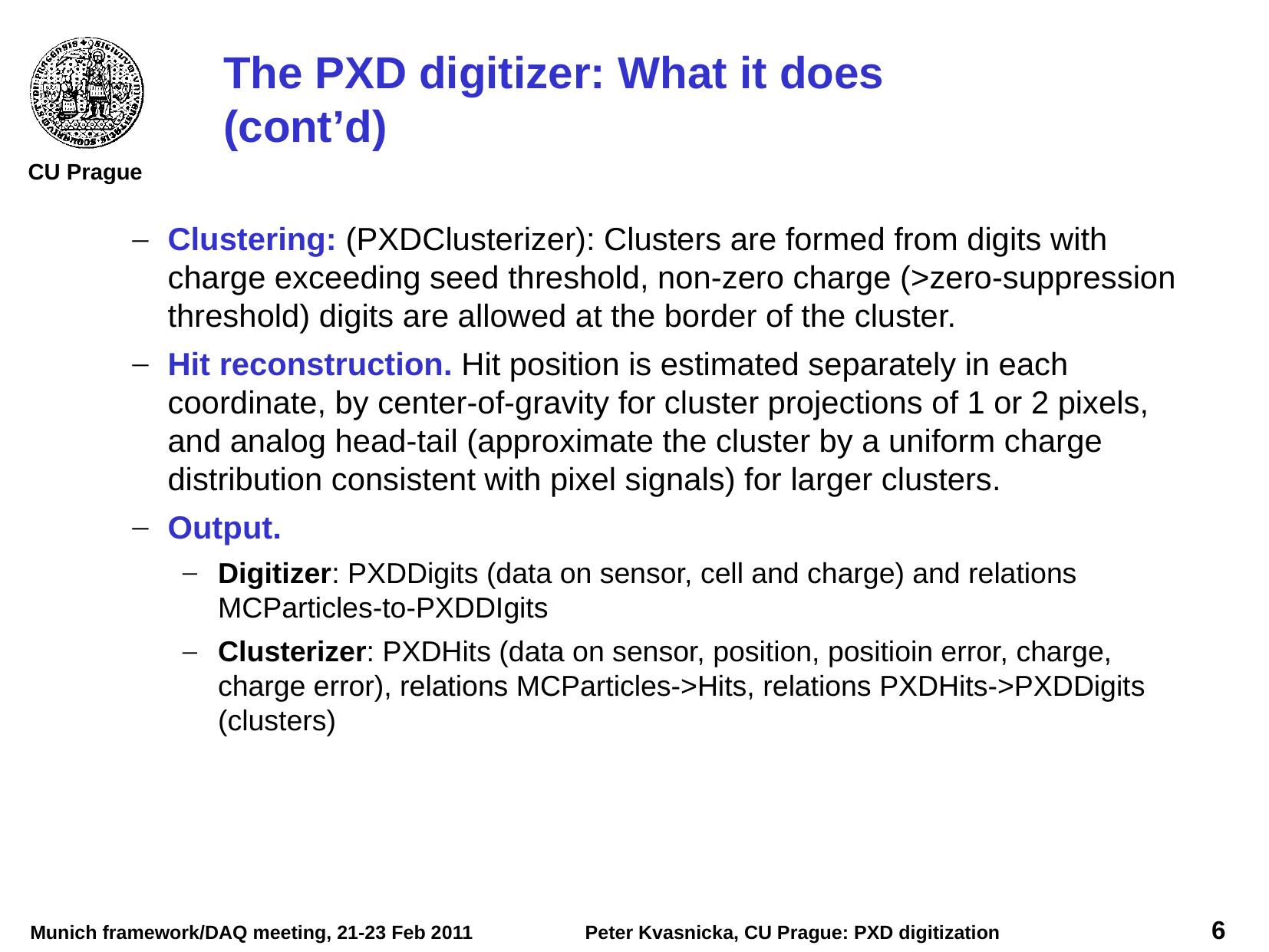

The PXD digitizer: What it does (cont’d)
Clustering: (PXDClusterizer): Clusters are formed from digits with charge exceeding seed threshold, non-zero charge (>zero-suppression threshold) digits are allowed at the border of the cluster.
Hit reconstruction. Hit position is estimated separately in each coordinate, by center-of-gravity for cluster projections of 1 or 2 pixels, and analog head-tail (approximate the cluster by a uniform charge distribution consistent with pixel signals) for larger clusters.
Output.
Digitizer: PXDDigits (data on sensor, cell and charge) and relations MCParticles-to-PXDDIgits
Clusterizer: PXDHits (data on sensor, position, positioin error, charge, charge error), relations MCParticles->Hits, relations PXDHits->PXDDigits (clusters)